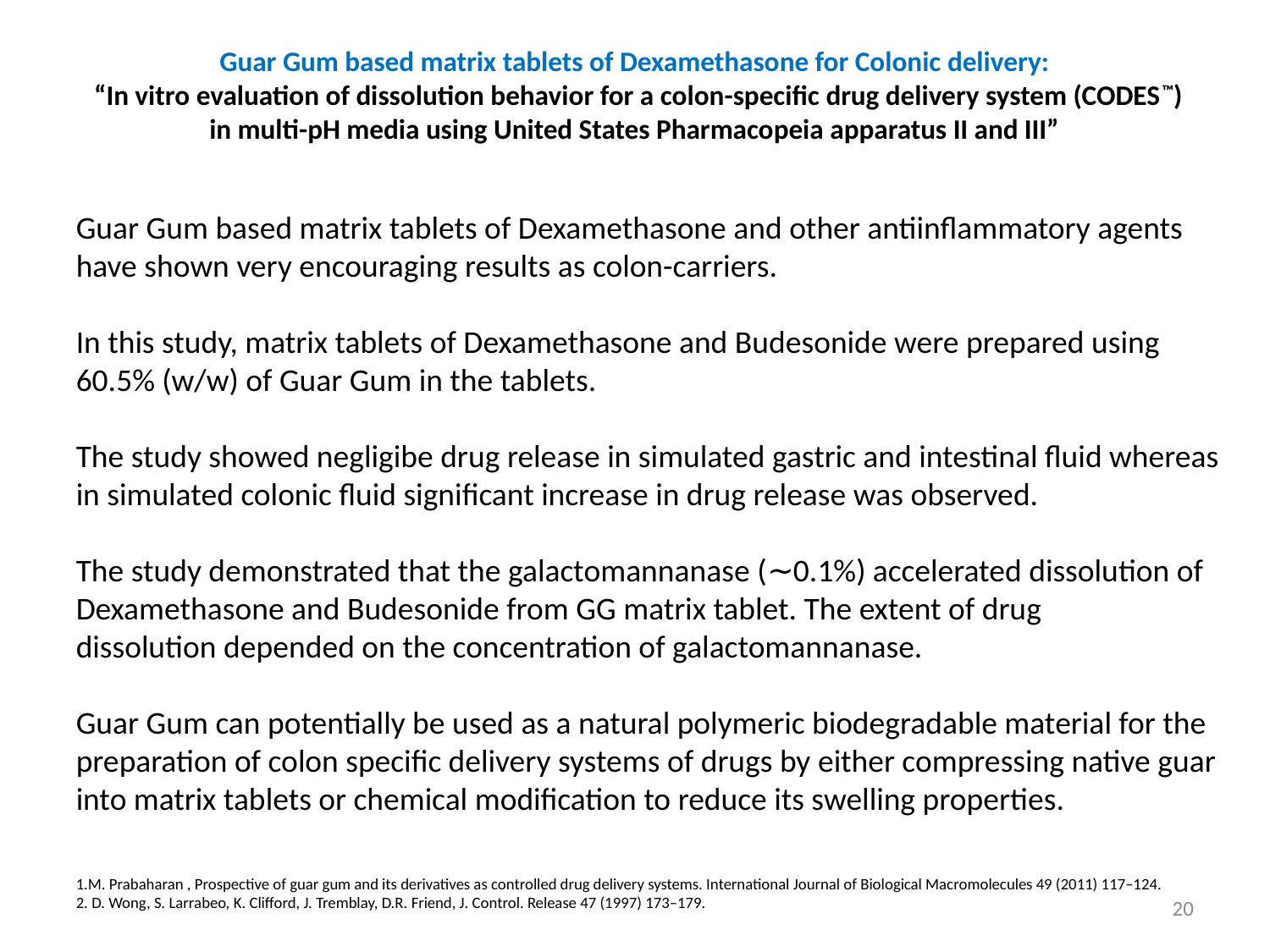

# Guar Gum based matrix tablets of Dexamethasone for Colonic delivery: “In vitro evaluation of dissolution behavior for a colon-specific drug delivery system (CODES™) in multi-pH media using United States Pharmacopeia apparatus II and III”
Guar Gum based matrix tablets of Dexamethasone and other antiinflammatory agents have shown very encouraging results as colon-carriers.

In this study, matrix tablets of Dexamethasone and Budesonide were prepared using 60.5% (w/w) of Guar Gum in the tablets.

The study showed negligibe drug release in simulated gastric and intestinal fluid whereas in simulated colonic fluid significant increase in drug release was observed.

The study demonstrated that the galactomannanase (∼0.1%) accelerated dissolution of Dexamethasone and Budesonide from GG matrix tablet. The extent of drug
dissolution depended on the concentration of galactomannanase.

Guar Gum can potentially be used as a natural polymeric biodegradable material for the preparation of colon specific delivery systems of drugs by either compressing native guar into matrix tablets or chemical modification to reduce its swelling properties.

1.M. Prabaharan , Prospective of guar gum and its derivatives as controlled drug delivery systems. International Journal of Biological Macromolecules 49 (2011) 117–124.
2. D. Wong, S. Larrabeo, K. Clifford, J. Tremblay, D.R. Friend, J. Control. Release 47 (1997) 173–179.
20